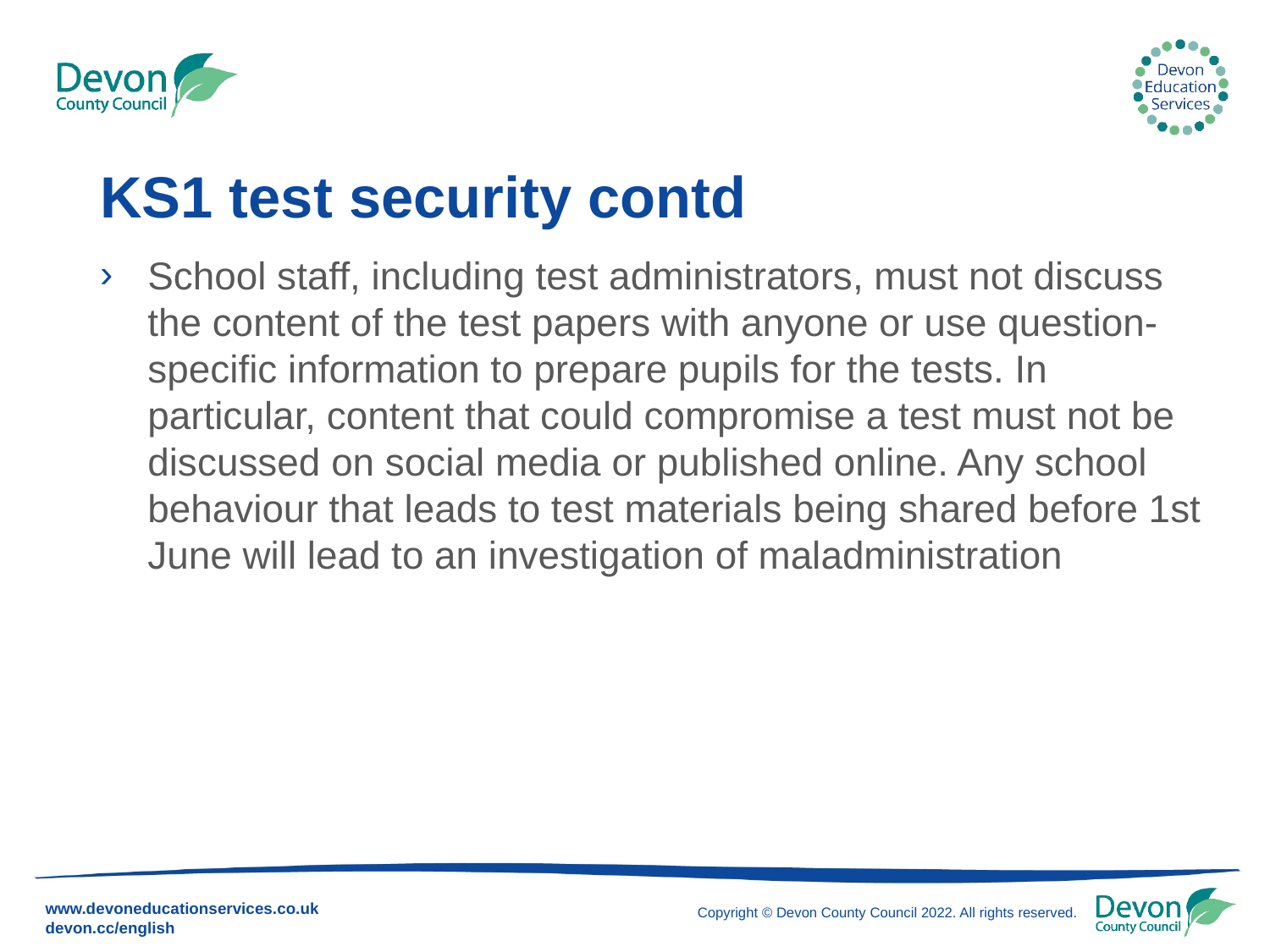

# KS1 test security contd
School staff, including test administrators, must not discuss the content of the test papers with anyone or use question-specific information to prepare pupils for the tests. In particular, content that could compromise a test must not be discussed on social media or published online. Any school behaviour that leads to test materials being shared before 1st June will lead to an investigation of maladministration